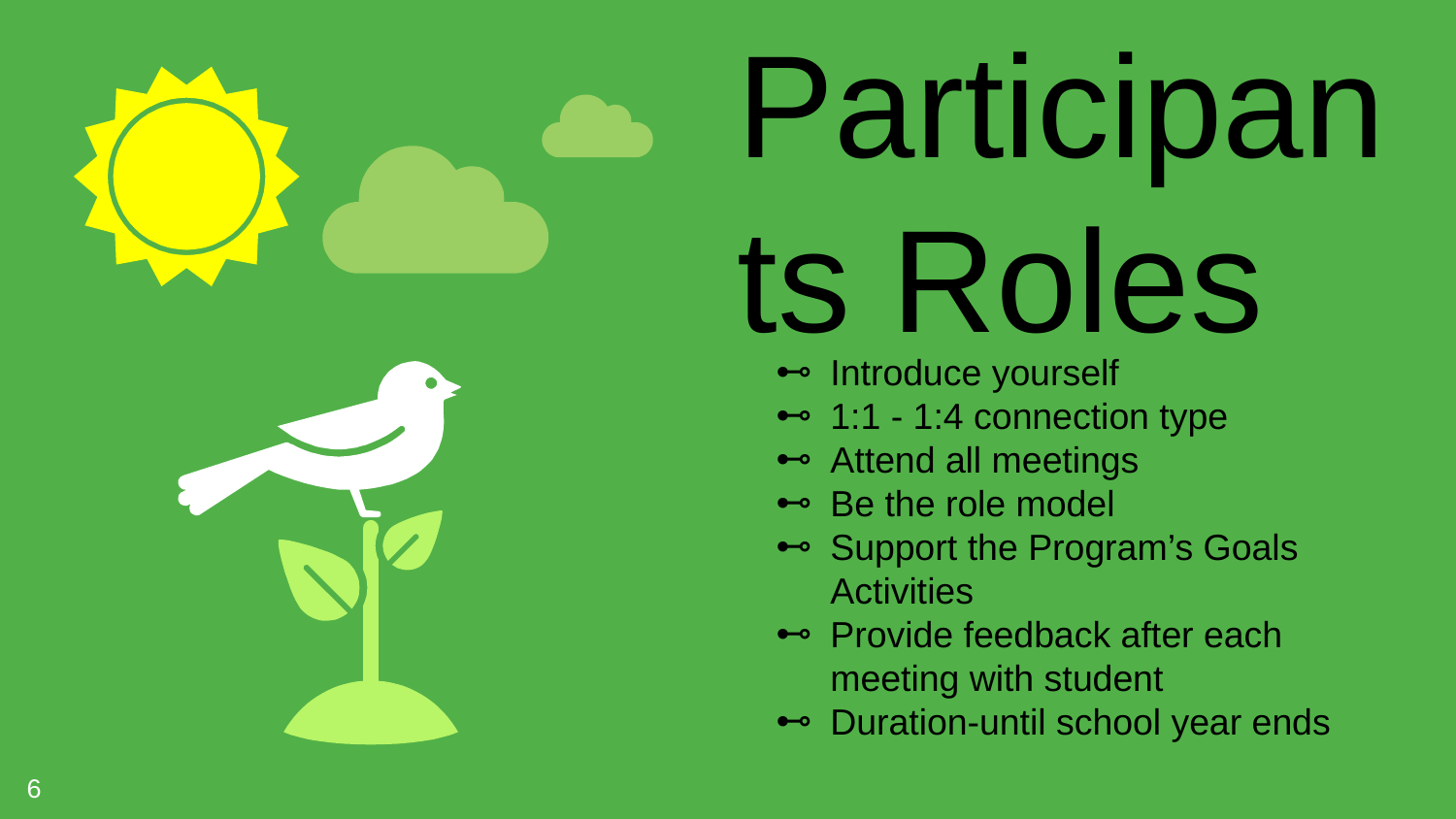

Participants Roles

Introduce yourself
1:1 - 1:4 connection type
Attend all meetings
Be the role model
Support the Program’s Goals Activities
Provide feedback after each meeting with student
Duration-until school year ends

6